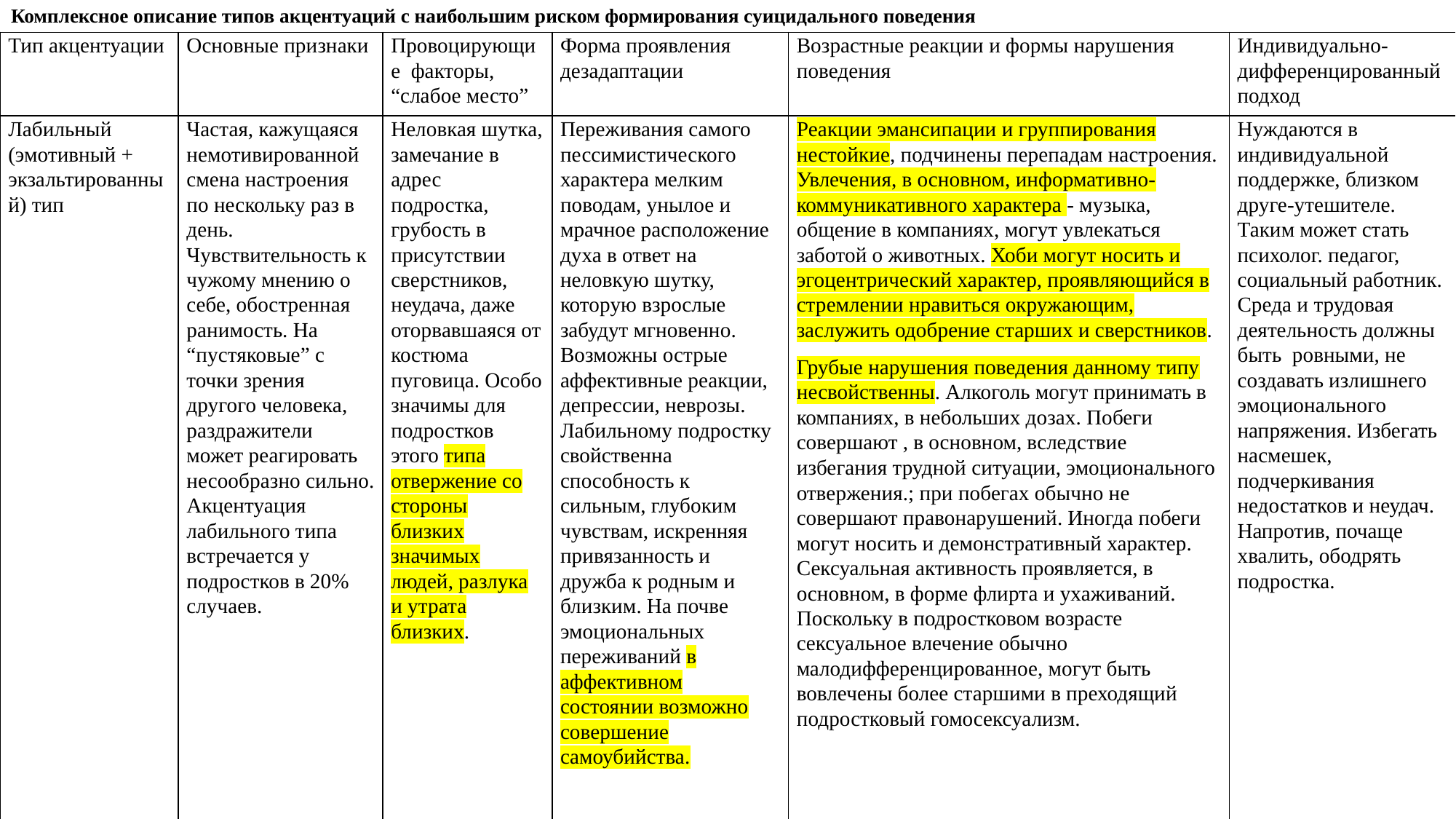

# Комплексное описание типов акцентуаций с наибольшим риском формирования суицидального поведения
| Тип акцентуации | Основные признаки | Провоцирующие факторы, “слабое место” | Форма проявления дезадаптации | Возрастные реакции и формы нарушения поведения | Индивидуально-дифференцированный подход |
| --- | --- | --- | --- | --- | --- |
| Лабильный (эмотивный + экзальтированный) тип | Частая, кажущаяся немотивированной смена настроения по нескольку раз в день. Чувствительность к чужому мнению о себе, обостренная ранимость. На “пустяковые” с точки зрения другого человека, раздражители может реагировать несообразно сильно. Акцентуация лабильного типа встречается у подростков в 20% случаев. | Неловкая шутка, замечание в адрес подростка, грубость в присутствии сверстников, неудача, даже оторвавшаяся от костюма пуговица. Особо значимы для подростков этого типа отвержение со стороны близких значимых людей, разлука и утрата близких. | Переживания самого пессимистического характера мелким поводам, унылое и мрачное расположение духа в ответ на неловкую шутку, которую взрослые забудут мгновенно. Возможны острые аффективные реакции, депрессии, неврозы. Лабильному подростку свойственна способность к сильным, глубоким чувствам, искренняя привязанность и дружба к родным и близким. На почве эмоциональных переживаний в аффективном состоянии возможно совершение самоубийства. | Реакции эмансипации и группирования нестойкие, подчинены перепадам настроения. Увлечения, в основном, информативно-коммуникативного характера - музыка, общение в компаниях, могут увлекаться заботой о животных. Хоби могут носить и эгоцентрический характер, проявляющийся в стремлении нравиться окружающим, заслужить одобрение старших и сверстников. Грубые нарушения поведения данному типу несвойственны. Алкоголь могут принимать в компаниях, в небольших дозах. Побеги совершают , в основном, вследствие избегания трудной ситуации, эмоционального отвержения.; при побегах обычно не совершают правонарушений. Иногда побеги могут носить и демонстративный характер. Сексуальная активность проявляется, в основном, в форме флирта и ухаживаний. Поскольку в подростковом возрасте сексуальное влечение обычно малодифференцированное, могут быть вовлечены более старшими в преходящий подростковый гомосексуализм. | Нуждаются в индивидуальной поддержке, близком друге-утешителе. Таким может стать психолог. педагог, социальный работник. Среда и трудовая деятельность должны быть ровными, не создавать излишнего эмоционального напряжения. Избегать насмешек, подчеркивания недостатков и неудач. Напротив, почаще хвалить, ободрять подростка. |